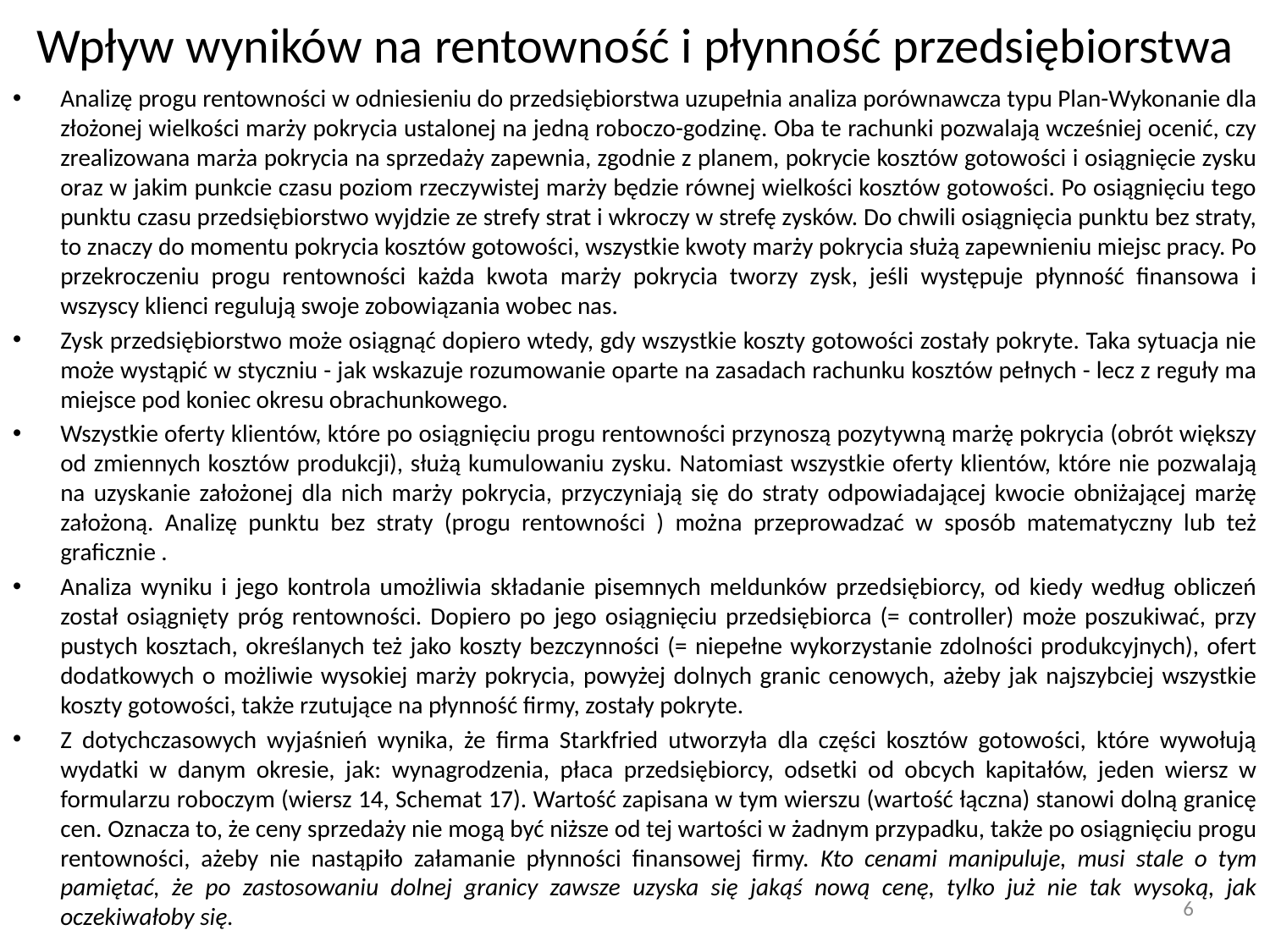

# Wpływ wyników na rentowność i płynność przedsiębiorstwa
Analizę progu rentowności w odniesieniu do przedsiębiorstwa uzupełnia analiza porównawcza typu Plan-Wykonanie dla złożonej wielkości marży pokrycia ustalonej na jedną roboczo-godzinę. Oba te rachunki pozwalają wcześniej ocenić, czy zrealizowana marża pokrycia na sprzedaży zapewnia, zgodnie z planem, pokrycie kosztów gotowości i osiągnięcie zysku oraz w jakim punkcie czasu poziom rzeczywistej marży będzie równej wielkości kosztów gotowości. Po osiągnięciu tego punktu czasu przedsiębiorstwo wyjdzie ze strefy strat i wkroczy w strefę zysków. Do chwili osiągnięcia punktu bez straty, to znaczy do momentu pokrycia kosztów gotowości, wszystkie kwoty marży pokrycia służą zapewnieniu miejsc pracy. Po przekroczeniu progu rentowności każda kwota marży pokrycia tworzy zysk, jeśli występuje płynność finansowa i wszyscy klienci regulują swoje zobowiązania wobec nas.
Zysk przedsiębiorstwo może osiągnąć dopiero wtedy, gdy wszystkie koszty gotowości zostały pokryte. Taka sytuacja nie może wystąpić w styczniu - jak wskazuje rozumowanie oparte na zasadach rachunku kosztów pełnych - lecz z reguły ma miejsce pod koniec okresu obrachunkowego.
Wszystkie oferty klientów, które po osiągnięciu progu rentowności przynoszą pozytywną marżę pokrycia (obrót większy od zmiennych kosztów produkcji), służą kumulowaniu zysku. Natomiast wszystkie oferty klientów, które nie pozwalają na uzyskanie założonej dla nich marży pokrycia, przyczyniają się do straty odpowiadającej kwocie obniżającej marżę założoną. Analizę punktu bez straty (progu rentowności ) można przeprowadzać w sposób matematyczny lub też graficznie .
Analiza wyniku i jego kontrola umożliwia składanie pisemnych meldunków przedsiębiorcy, od kiedy według obliczeń został osiągnięty próg rentowności. Dopiero po jego osiągnięciu przedsiębiorca (= controller) może poszukiwać, przy pustych kosztach, określanych też jako koszty bezczynności (= niepełne wykorzystanie zdolności produkcyjnych), ofert dodatkowych o możliwie wysokiej marży pokrycia, powyżej dolnych granic cenowych, ażeby jak najszybciej wszystkie koszty gotowości, także rzutujące na płynność firmy, zostały pokryte.
Z dotychczasowych wyjaśnień wynika, że firma Starkfried utworzyła dla części kosztów gotowości, które wywołują wydatki w danym okresie, jak: wynagrodzenia, płaca przedsiębiorcy, odsetki od obcych kapitałów, jeden wiersz w formularzu roboczym (wiersz 14, Schemat 17). Wartość zapisana w tym wierszu (wartość łączna) stanowi dolną granicę cen. Oznacza to, że ceny sprzedaży nie mogą być niższe od tej wartości w żadnym przypadku, także po osiągnięciu progu rentowności, ażeby nie nastąpiło załamanie płynności finansowej firmy. Kto cenami manipuluje, musi stale o tym pamiętać, że po zastosowaniu dolnej granicy zawsze uzyska się jakąś nową cenę, tylko już nie tak wysoką, jak oczekiwałoby się.
6